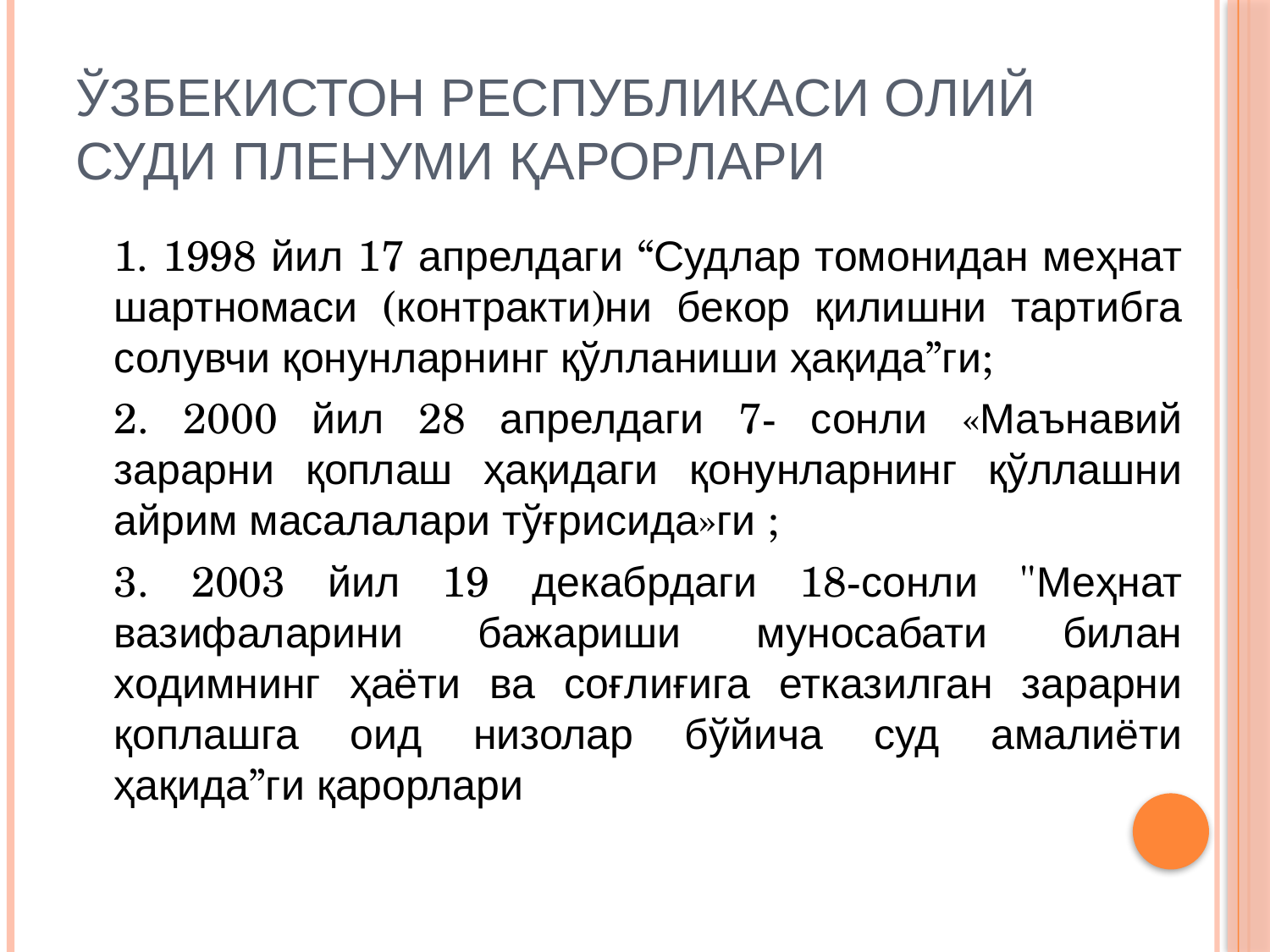

# Ўзбекистон Республикаси Олий суди Пленуми қарорлари
	1. 1998 йил 17 апрелдаги “Судлар томонидан меҳнат шартномаси (контракти)ни бекор қилишни тартибга солувчи қонунларнинг қўлланиши ҳақида”ги;
	2. 2000 йил 28 апрелдаги 7- сонли «Маънавий зарарни қоплаш ҳақидаги қонунларнинг қўллашни айрим масалалари тўғрисида»ги ;
	3. 2003 йил 19 декабрдаги 18-сонли "Меҳнат вазифаларини бажариши муносабати билан ходимнинг ҳаёти ва соғлиғига етказилган зарарни қоплашга оид низолар бўйича суд амалиёти ҳақида”ги қарорлари